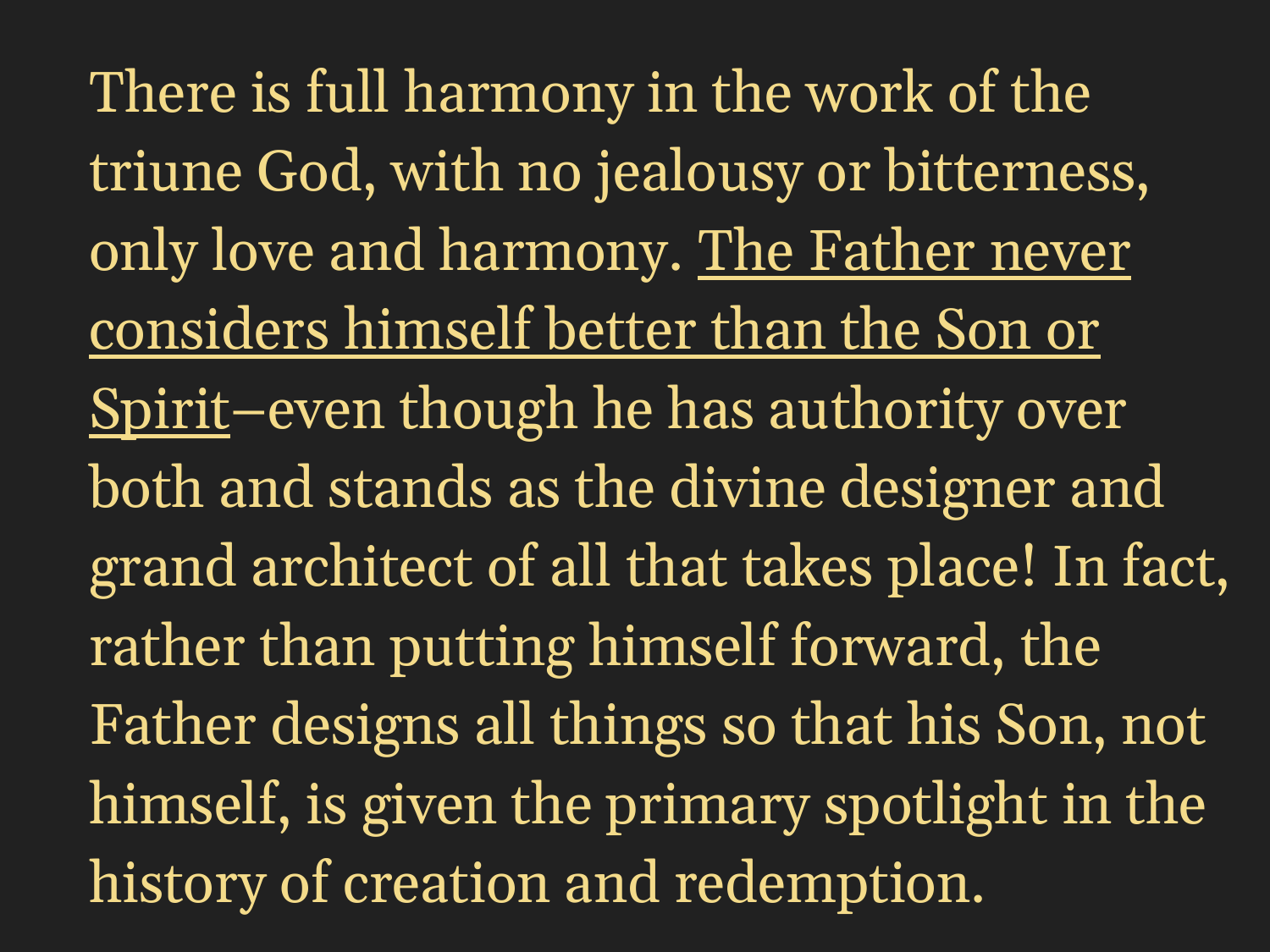

#
   There is full harmony in the work of the triune God, with no jealousy or bitterness, only love and harmony. The Father never considers himself better than the Son or Spirit–even though he has authority over both and stands as the divine designer and grand architect of all that takes place! In fact, rather than putting himself forward, the Father designs all things so that his Son, not himself, is given the primary spotlight in the history of creation and redemption.